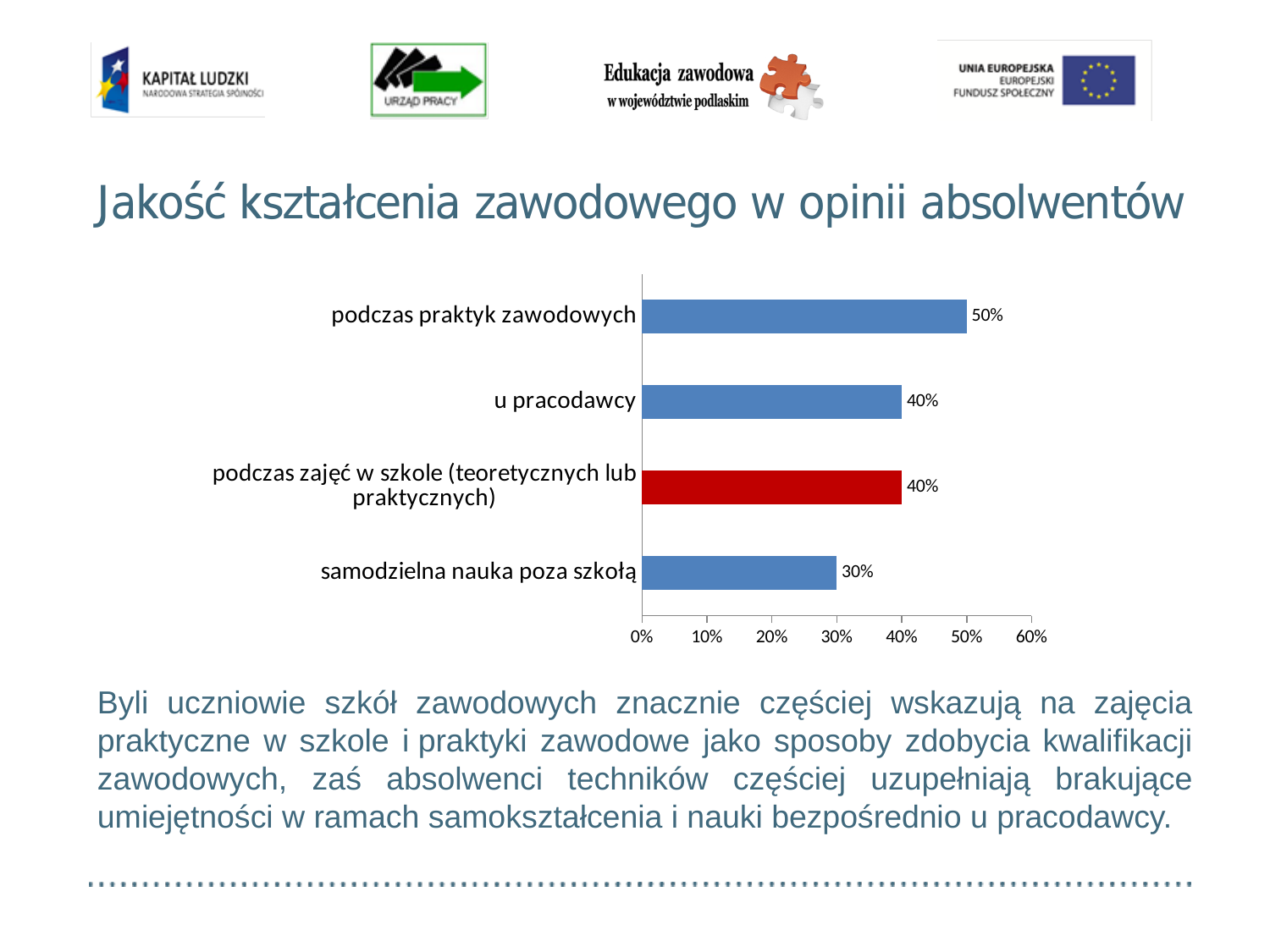

# Jakość kształcenia zawodowego w opinii absolwentów

### Chart

| Category |  |
|---|---|
| samodzielna nauka poza szkołą | 0.30000000000000016 |
| podczas zajęć w szkole (teoretycznych lub praktycznych) | 0.4 |
| u pracodawcy | 0.4 |
| podczas praktyk zawodowych | 0.5 |
Byli uczniowie szkół zawodowych znacznie częściej wskazują na zajęcia praktyczne w szkole i praktyki zawodowe jako sposoby zdobycia kwalifikacji zawodowych, zaś absolwenci techników częściej uzupełniają brakujące umiejętności w ramach samokształcenia i nauki bezpośrednio u pracodawcy.